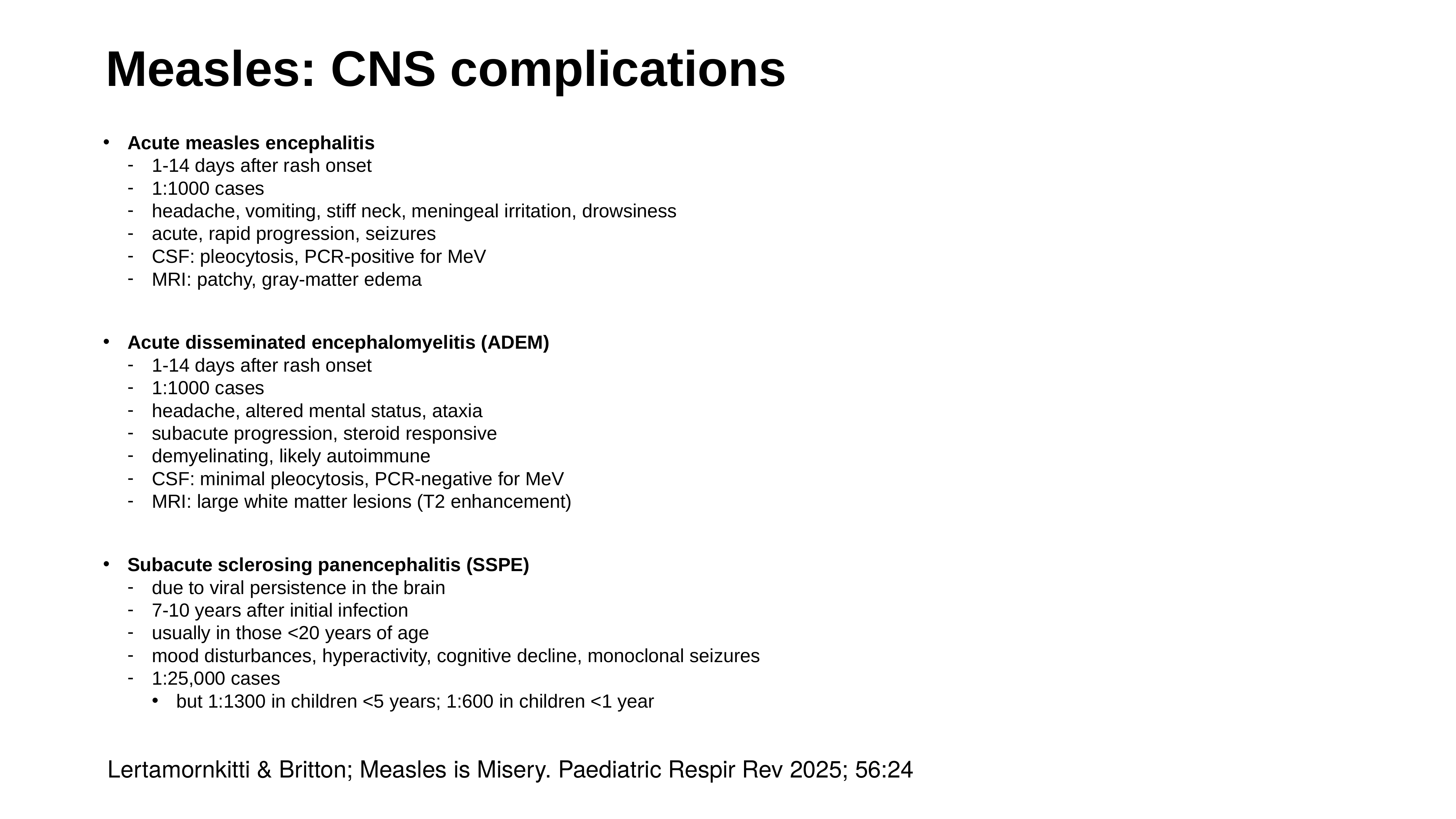

# Measles: CNS complications
Acute measles encephalitis
1-14 days after rash onset
1:1000 cases
headache, vomiting, stiff neck, meningeal irritation, drowsiness
acute, rapid progression, seizures
CSF: pleocytosis, PCR-positive for MeV
MRI: patchy, gray-matter edema

Acute disseminated encephalomyelitis (ADEM)
1-14 days after rash onset
1:1000 cases
headache, altered mental status, ataxia
subacute progression, steroid responsive
demyelinating, likely autoimmune
CSF: minimal pleocytosis, PCR-negative for MeV
MRI: large white matter lesions (T2 enhancement)

Subacute sclerosing panencephalitis (SSPE)
due to viral persistence in the brain
7-10 years after initial infection
usually in those <20 years of age
mood disturbances, hyperactivity, cognitive decline, monoclonal seizures
1:25,000 cases
but 1:1300 in children <5 years; 1:600 in children <1 year
Lertamornkitti & Britton; Measles is Misery. Paediatric Respir Rev 2025; 56:24